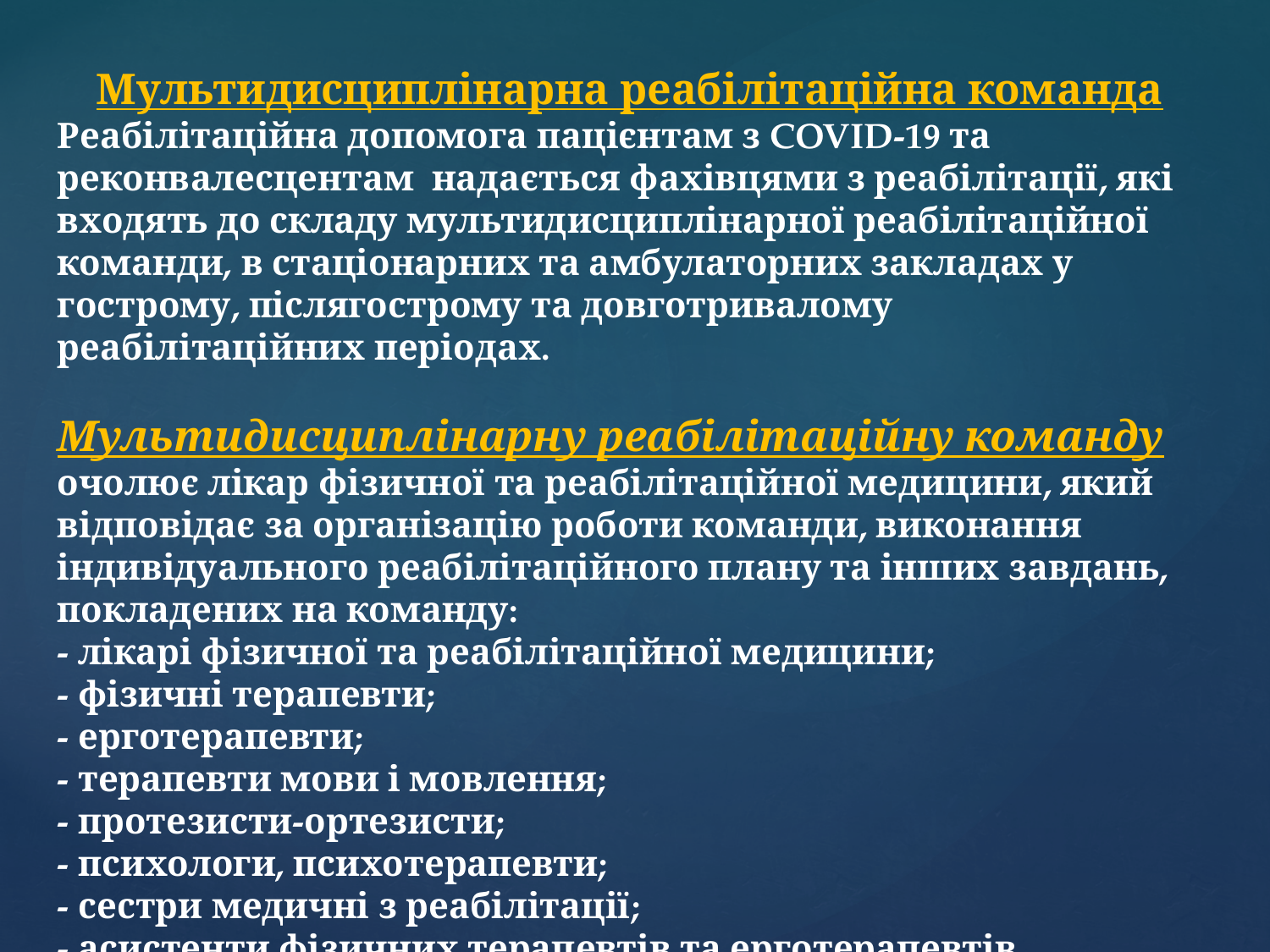

Мультидисциплінарна реабілітаційна команда
Реабілітаційна допомога пацієнтам з COVID-19 та реконвалесцентам  надається фахівцями з реабілітації, які входять до складу мультидисциплінарної реабілітаційної команди, в стаціонарних та амбулаторних закладах у гострому, післягострому та довготривалому реабілітаційних періодах.

Мультидисциплінарну реабілітаційну команду очолює лікар фізичної та реабілітаційної медицини, який відповідає за організацію роботи команди, виконання індивідуального реабілітаційного плану та інших завдань, покладених на команду:
- лікарі фізичної та реабілітаційної медицини;
- фізичні терапевти;
- ерготерапевти;
- терапевти мови і мовлення;
- протезисти-ортезисти;
- психологи, психотерапевти;
- сестри медичні з реабілітації;
- асистенти фізичних терапевтів та ерготерапевтів.